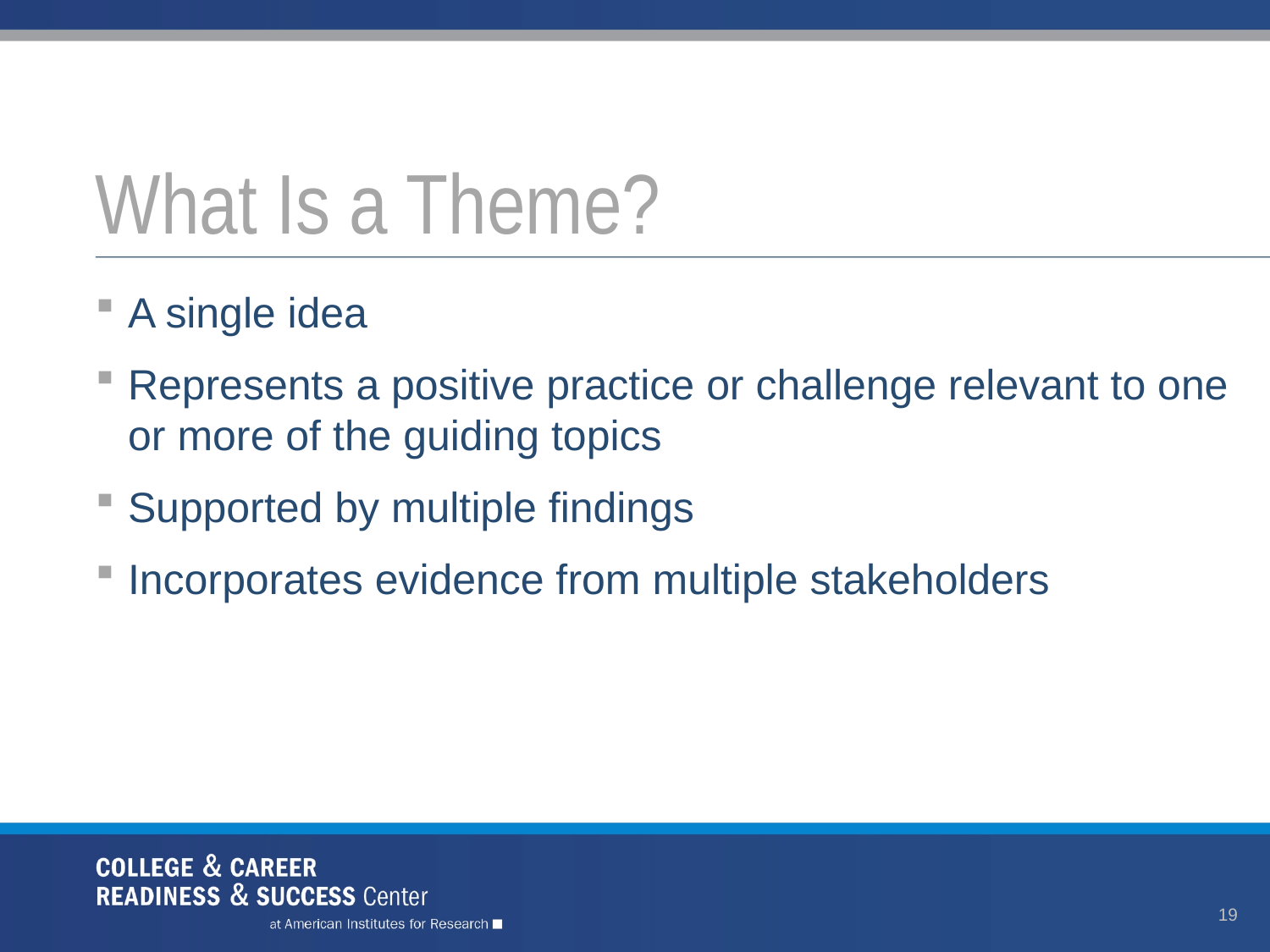

# What Is a Theme?
A single idea
Represents a positive practice or challenge relevant to one or more of the guiding topics
Supported by multiple findings
Incorporates evidence from multiple stakeholders

19